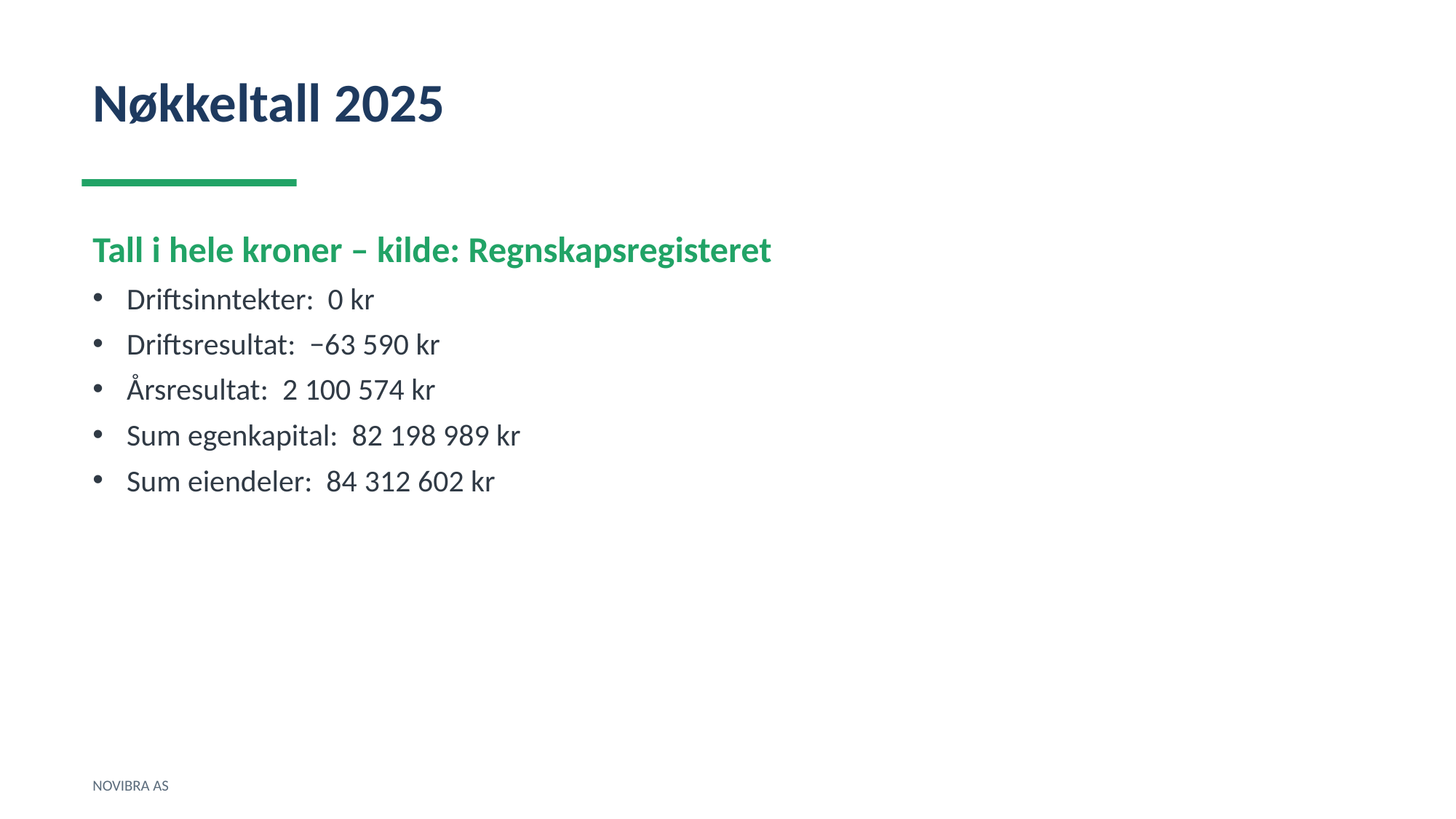

Nøkkeltall 2025

Tall i hele kroner – kilde: Regnskapsregisteret
Driftsinntekter:  0 kr
Driftsresultat:  −63 590 kr
Årsresultat:  2 100 574 kr
Sum egenkapital:  82 198 989 kr
Sum eiendeler:  84 312 602 kr
NOVIBRA AS